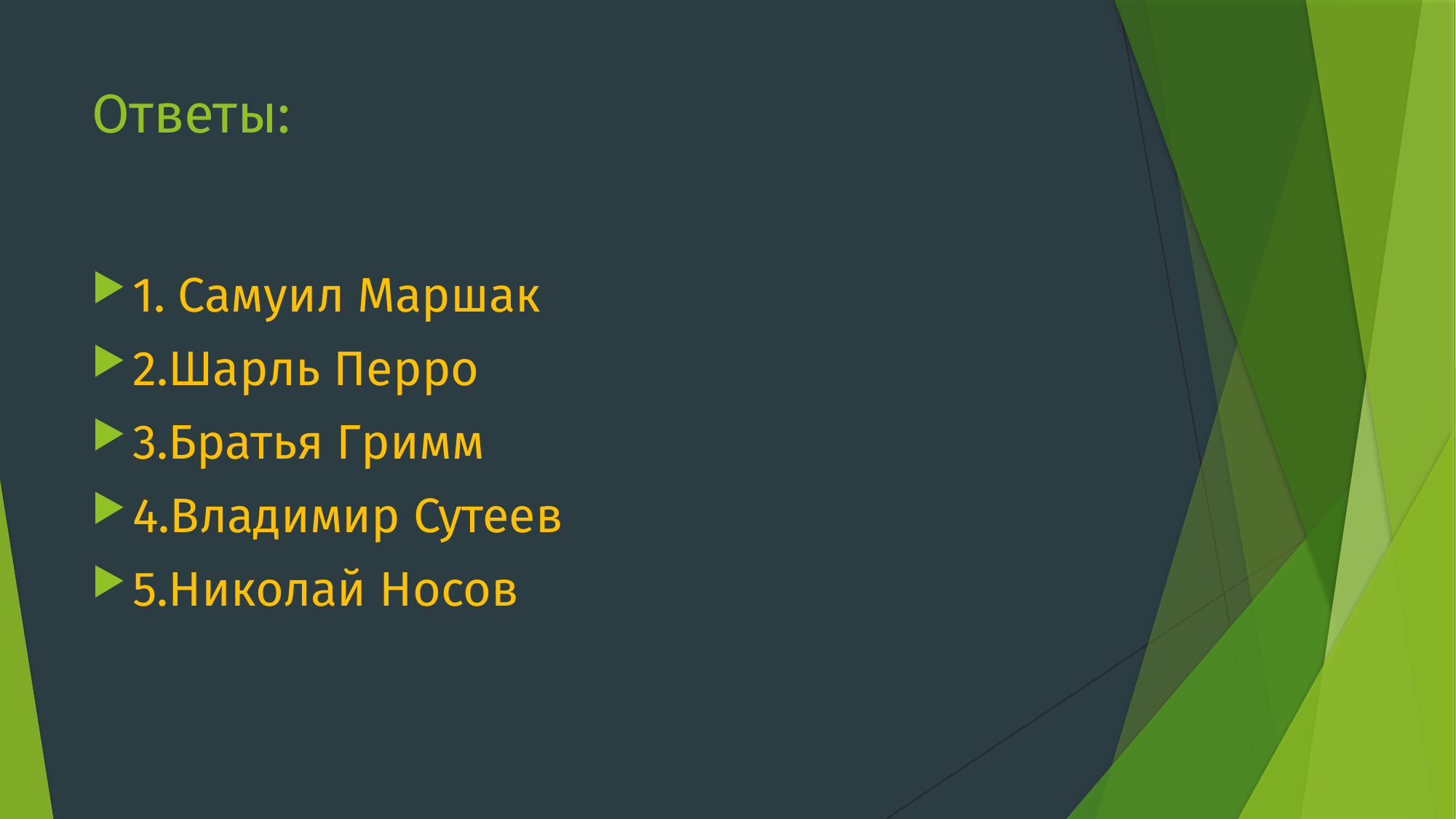

# Ответы:
1. Самуил Маршак
2.Шарль Перро
3.Братья Гримм
4.Владимир Сутеев
5.Николай Носов